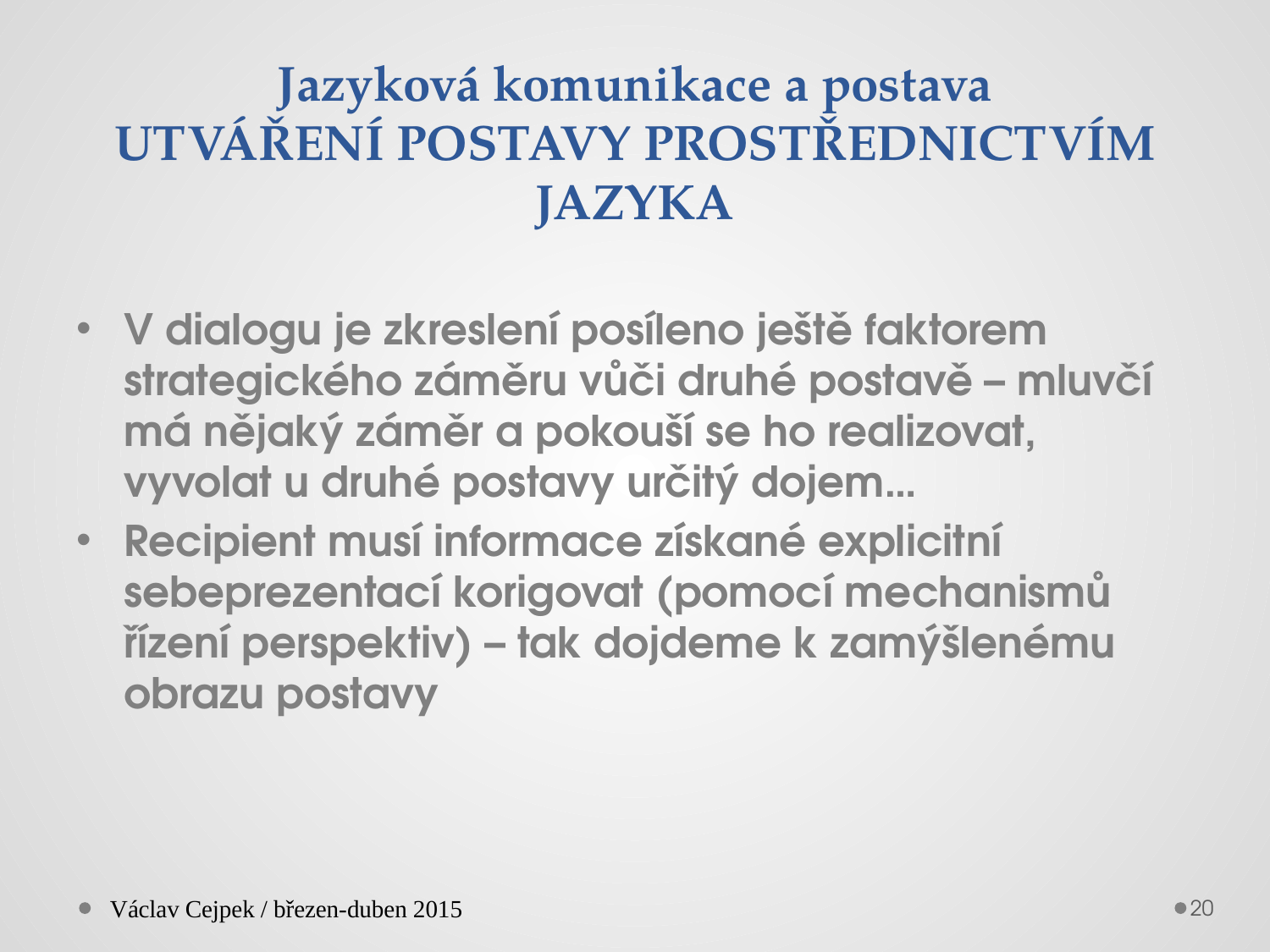

# Jazyková komunikace a postava UTVÁŘENÍ POSTAVY PROSTŘEDNICTVÍM JAZYKA
V dialogu je zkreslení posíleno ještě faktorem strategického záměru vůči druhé postavě – mluvčí má nějaký záměr a pokouší se ho realizovat, vyvolat u druhé postavy určitý dojem…
Recipient musí informace získané explicitní sebeprezentací korigovat (pomocí mechanismů řízení perspektiv) – tak dojdeme k zamýšlenému obrazu postavy
Václav Cejpek / březen-duben 2015
20